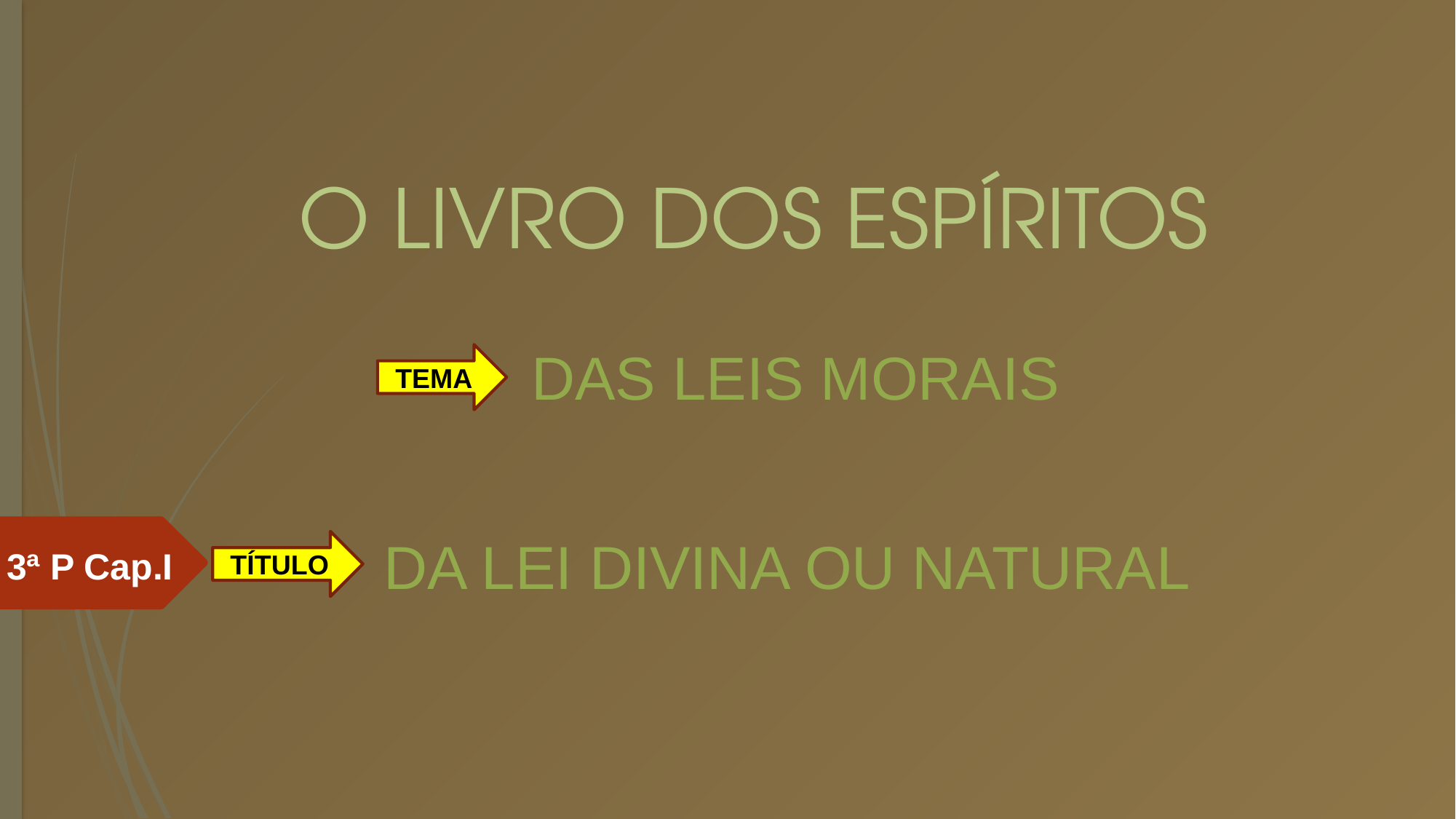

# O LIVRO DOS ESPÍRITOS
DAS LEIS MORAIS
TEMA
DA LEI DIVINA OU NATURAL
TÍTULO
3ª P Cap.I